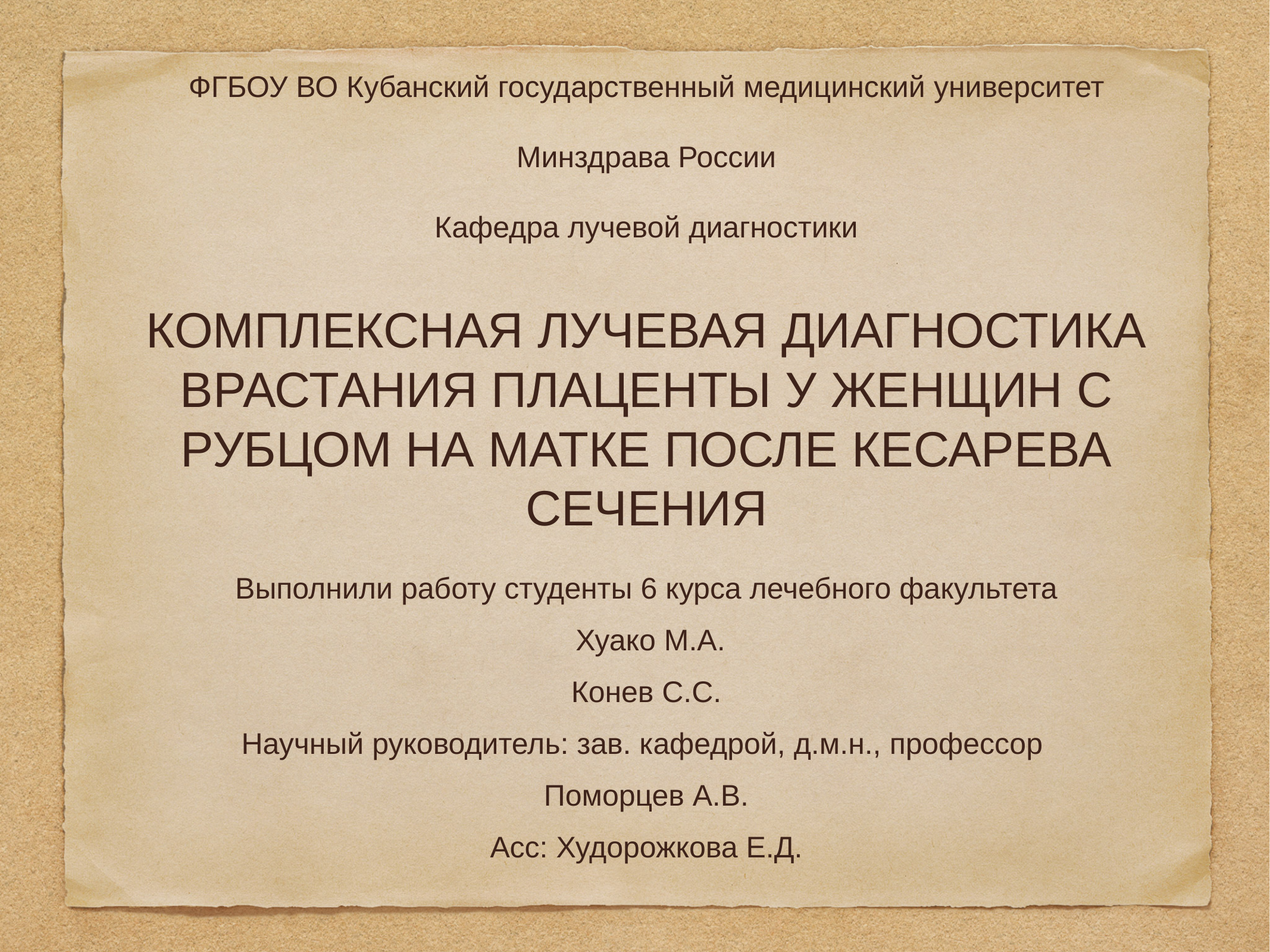

ФГБОУ ВО Кубанский государственный медицинский университет
 Минздрава России
Кафедра лучевой диагностики
# КОМПЛЕКСНАЯ ЛУЧЕВАЯ ДИАГНОСТИКА ВРАСТАНИЯ ПЛАЦЕНТЫ У ЖЕНЩИН С РУБЦОМ НА МАТКЕ ПОСЛЕ КЕСАРЕВА СЕЧЕНИЯ
Выполнили работу студенты 6 курса лечебного факультета
 Хуако М.А.
Конев С.С.
Научный руководитель: зав. кафедрой, д.м.н., профессор
Поморцев А.В.
Асс: Худорожкова Е.Д.